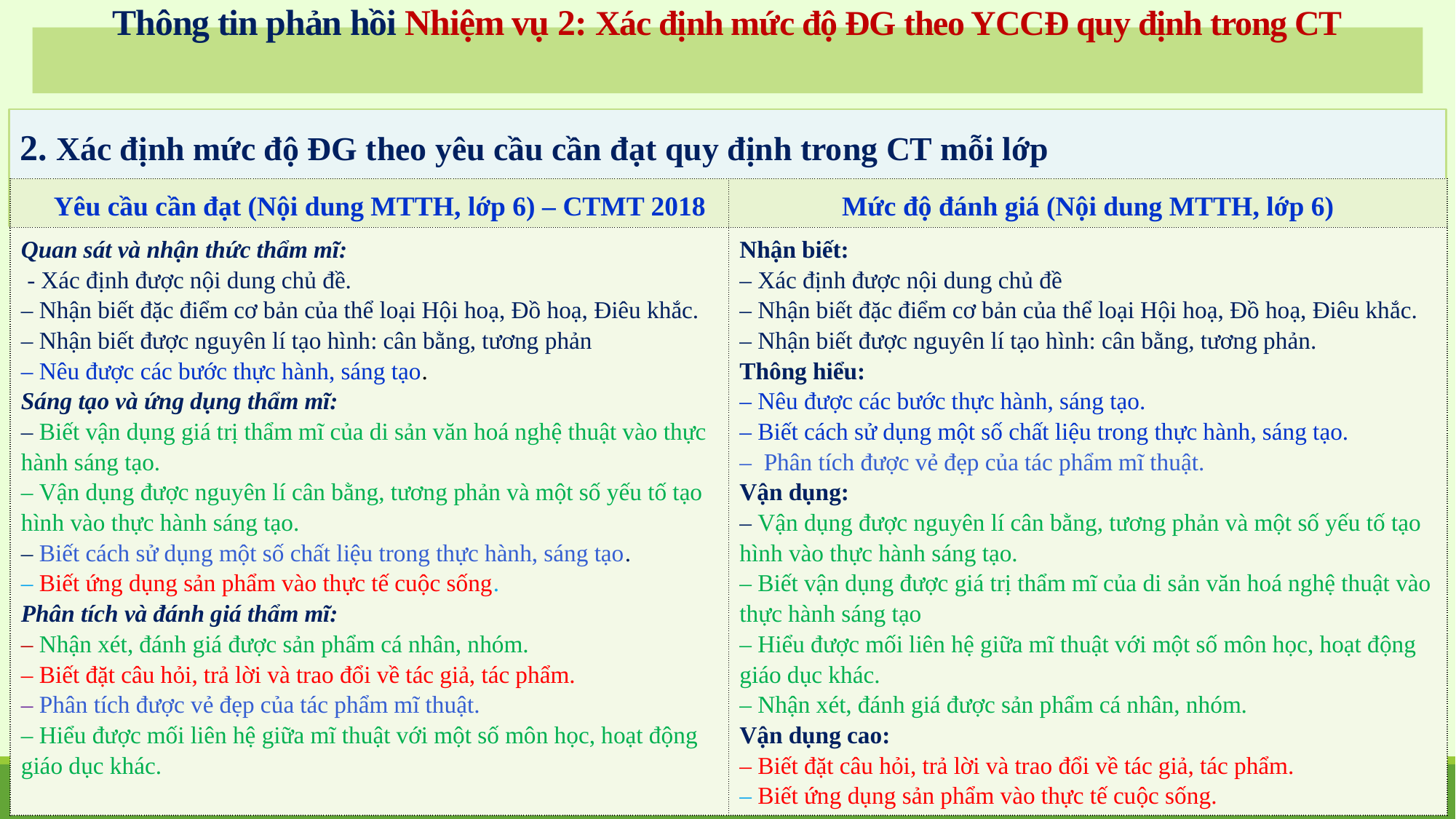

Thông tin phản hồi Nhiệm vụ 2: Xác định mức độ ĐG theo YCCĐ quy định trong CT

2. Xác định mức độ ĐG theo yêu cầu cần đạt quy định trong CT mỗi lớp

| Yêu cầu cần đạt (Nội dung MTTH, lớp 6) – CTMT 2018 | Mức độ đánh giá (Nội dung MTTH, lớp 6) |
| --- | --- |
| Quan sát và nhận thức thẩm mĩ:  - Xác định được nội dung chủ đề. – Nhận biết đặc điểm cơ bản của thể loại Hội hoạ, Đồ hoạ, Điêu khắc. – Nhận biết được nguyên lí tạo hình: cân bằng, tương phản – Nêu được các bước thực hành, sáng tạo. Sáng tạo và ứng dụng thẩm mĩ: – Biết vận dụng giá trị thẩm mĩ của di sản văn hoá nghệ thuật vào thực hành sáng tạo. – Vận dụng được nguyên lí cân bằng, tương phản và một số yếu tố tạo hình vào thực hành sáng tạo. – Biết cách sử dụng một số chất liệu trong thực hành, sáng tạo. – Biết ứng dụng sản phẩm vào thực tế cuộc sống. Phân tích và đánh giá thẩm mĩ: – Nhận xét, đánh giá được sản phẩm cá nhân, nhóm. – Biết đặt câu hỏi, trả lời và trao đổi về tác giả, tác phẩm. – Phân tích được vẻ đẹp của tác phẩm mĩ thuật. – Hiểu được mối liên hệ giữa mĩ thuật với một số môn học, hoạt động giáo dục khác. | Nhận biết: – Xác định được nội dung chủ đề – Nhận biết đặc điểm cơ bản của thể loại Hội hoạ, Đồ hoạ, Điêu khắc. – Nhận biết được nguyên lí tạo hình: cân bằng, tương phản. Thông hiểu: – Nêu được các bước thực hành, sáng tạo. – Biết cách sử dụng một số chất liệu trong thực hành, sáng tạo. – Phân tích được vẻ đẹp của tác phẩm mĩ thuật. Vận dụng: – Vận dụng được nguyên lí cân bằng, tương phản và một số yếu tố tạo hình vào thực hành sáng tạo. – Biết vận dụng được giá trị thẩm mĩ của di sản văn hoá nghệ thuật vào thực hành sáng tạo – Hiểu được mối liên hệ giữa mĩ thuật với một số môn học, hoạt động giáo dục khác. – Nhận xét, đánh giá được sản phẩm cá nhân, nhóm. Vận dụng cao: – Biết đặt câu hỏi, trả lời và trao đổi về tác giả, tác phẩm. – Biết ứng dụng sản phẩm vào thực tế cuộc sống. |